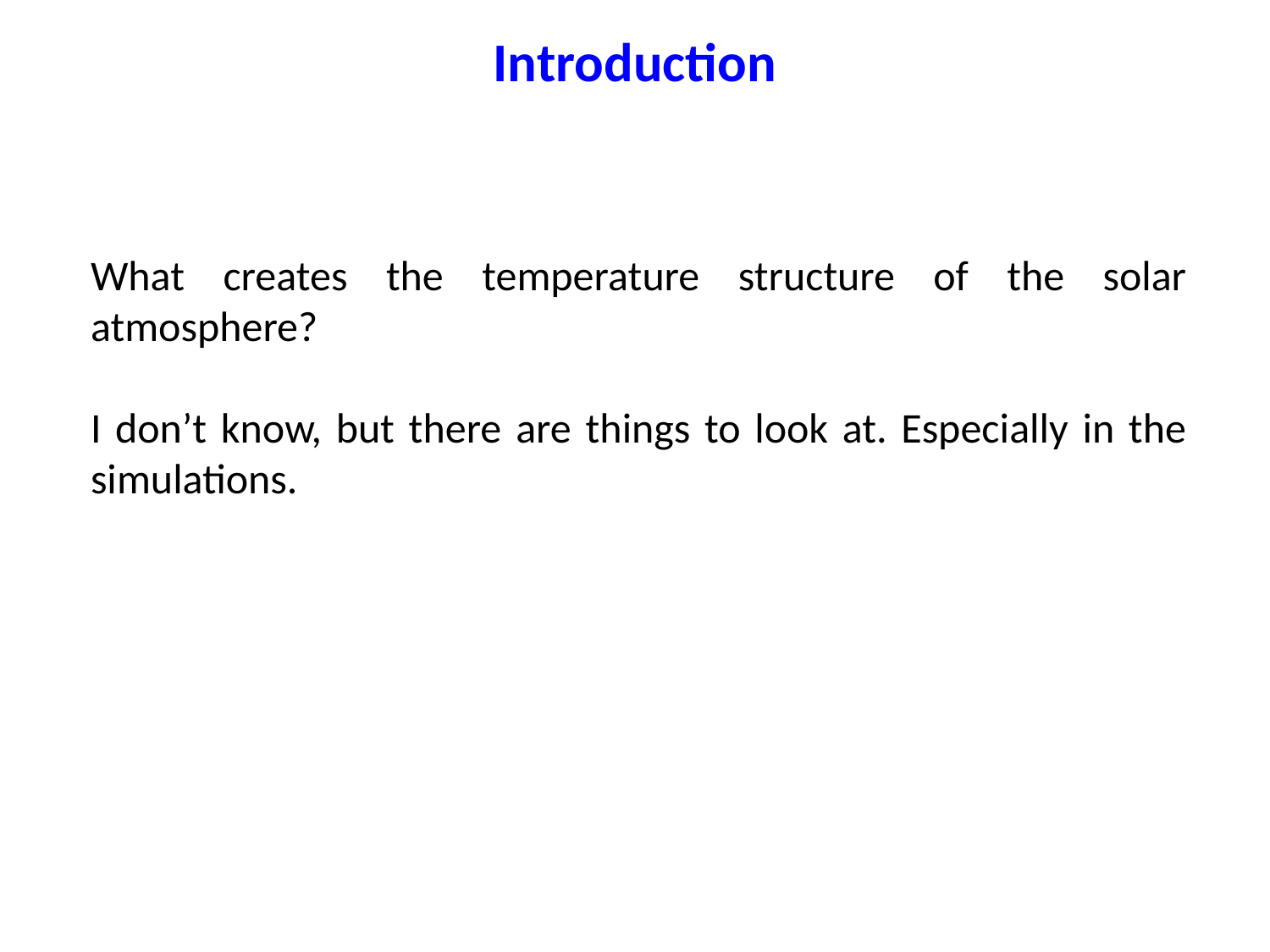

Introduction
What creates the temperature structure of the solar atmosphere?

I don’t know, but there are things to look at. Especially in the simulations.